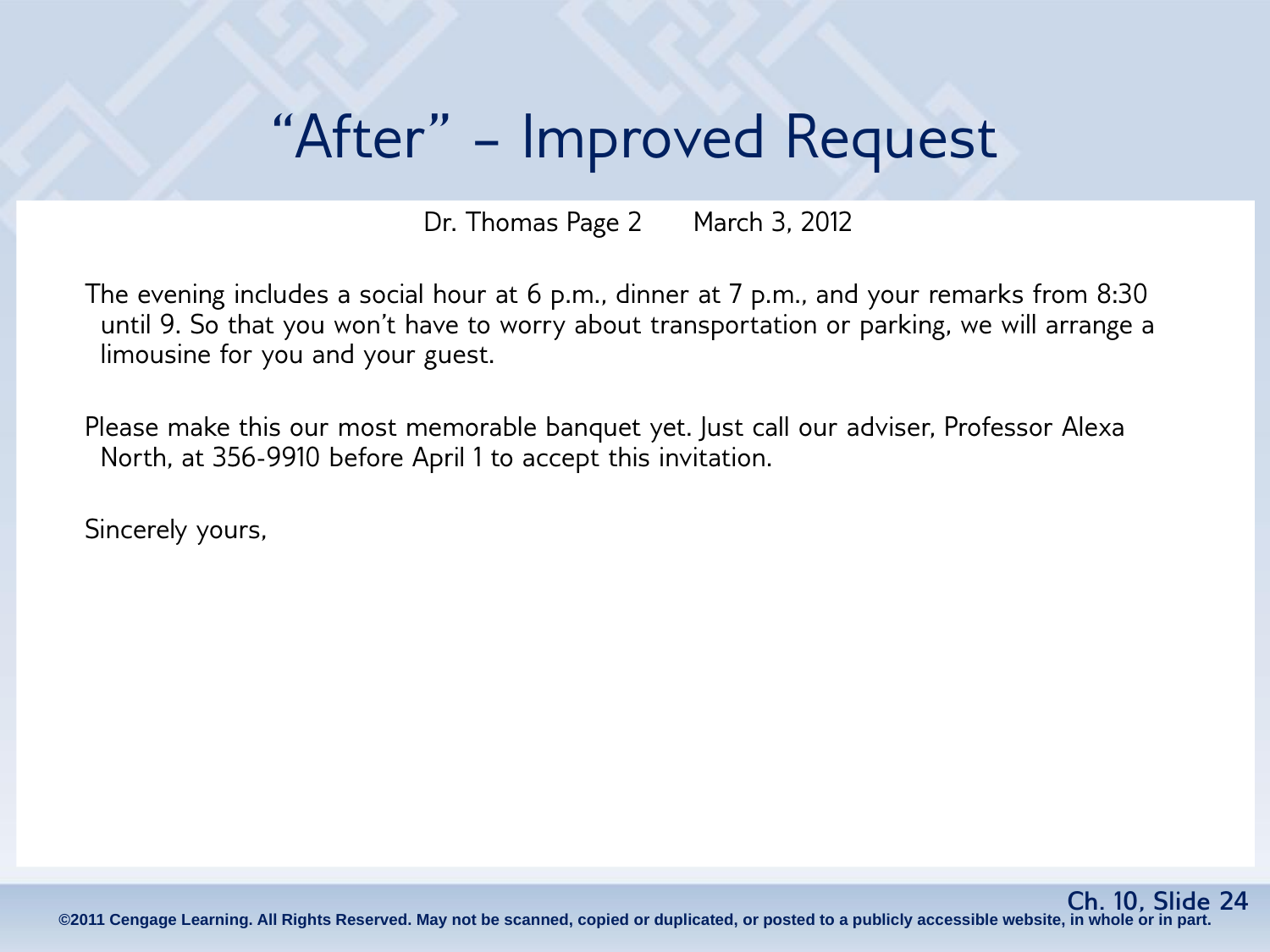

# “After” – Improved Request
Dr. Thomas	Page 2	March 3, 2012

The evening includes a social hour at 6 p.m., dinner at 7 p.m., and your remarks from 8:30 until 9. So that you won’t have to worry about transportation or parking, we will arrange a limousine for you and your guest.

Please make this our most memorable banquet yet. Just call our adviser, Professor Alexa North, at 356-9910 before April 1 to accept this invitation.

Sincerely yours,